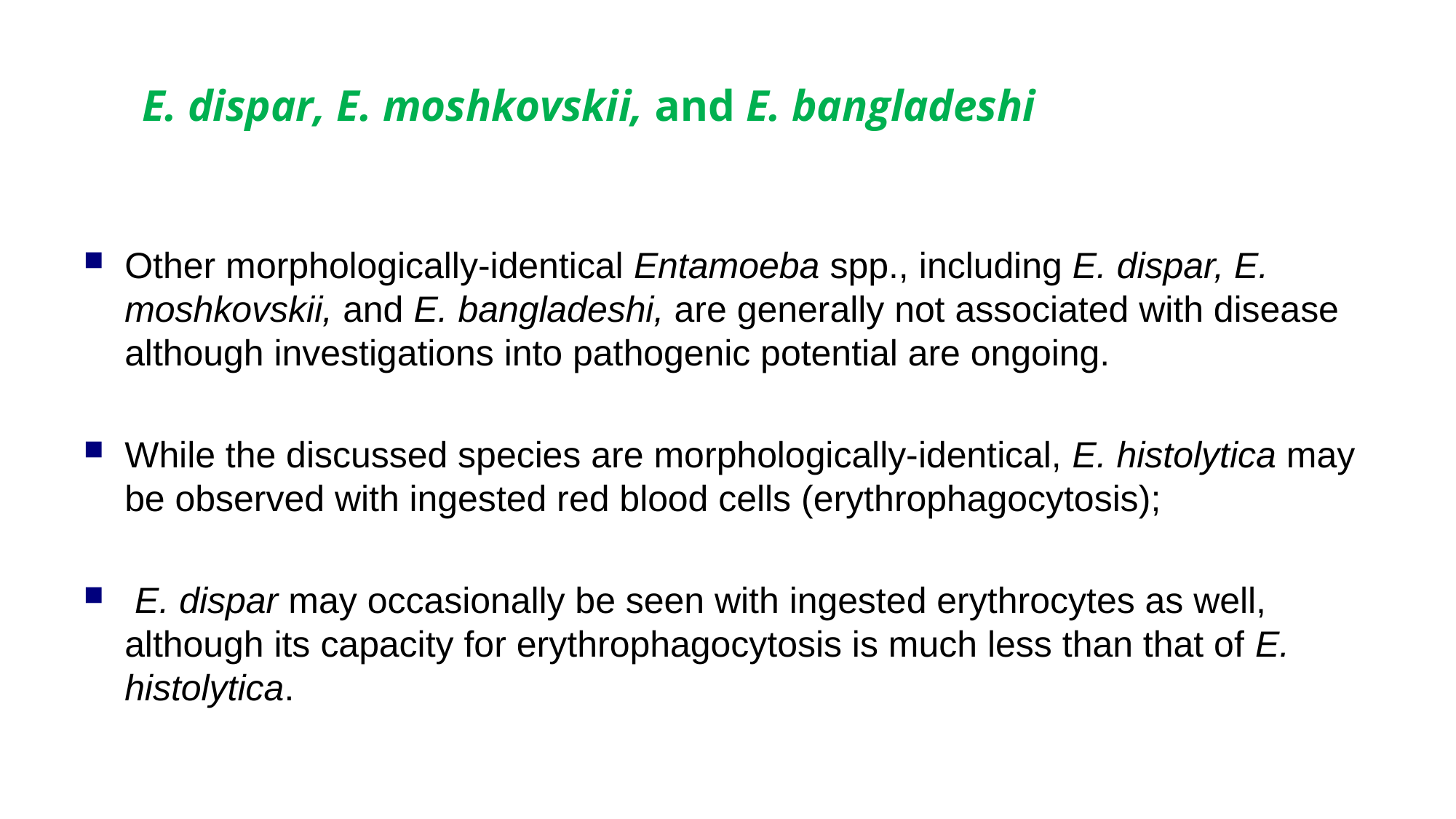

# E. dispar, E. moshkovskii, and E. bangladeshi
Other morphologically-identical Entamoeba spp., including E. dispar, E. moshkovskii, and E. bangladeshi, are generally not associated with disease although investigations into pathogenic potential are ongoing.

While the discussed species are morphologically-identical, E. histolytica may be observed with ingested red blood cells (erythrophagocytosis);

 E. dispar may occasionally be seen with ingested erythrocytes as well, although its capacity for erythrophagocytosis is much less than that of E. histolytica.